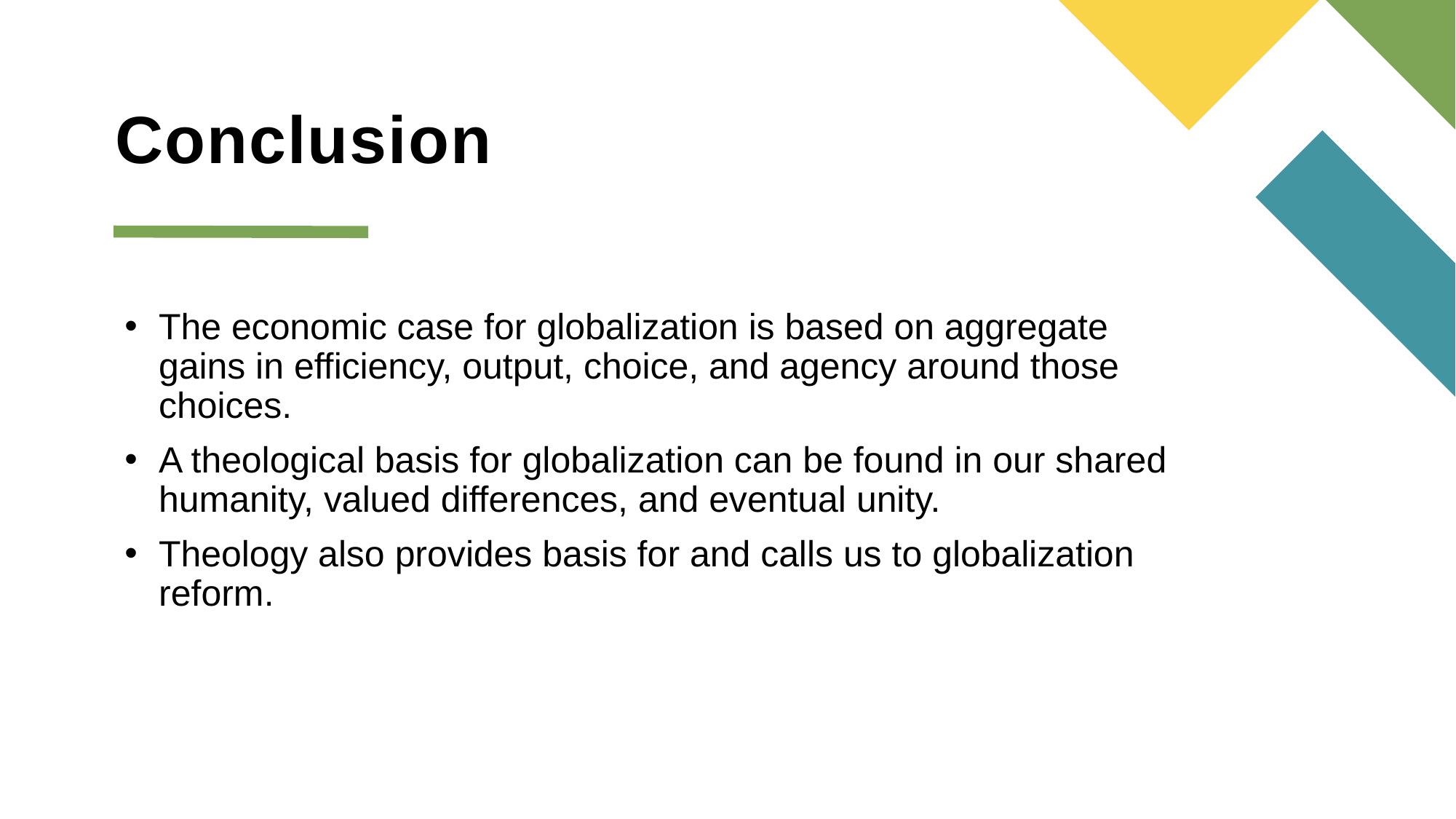

# Conclusion
The economic case for globalization is based on aggregate gains in efficiency, output, choice, and agency around those choices.
A theological basis for globalization can be found in our shared humanity, valued differences, and eventual unity.
Theology also provides basis for and calls us to globalization reform.